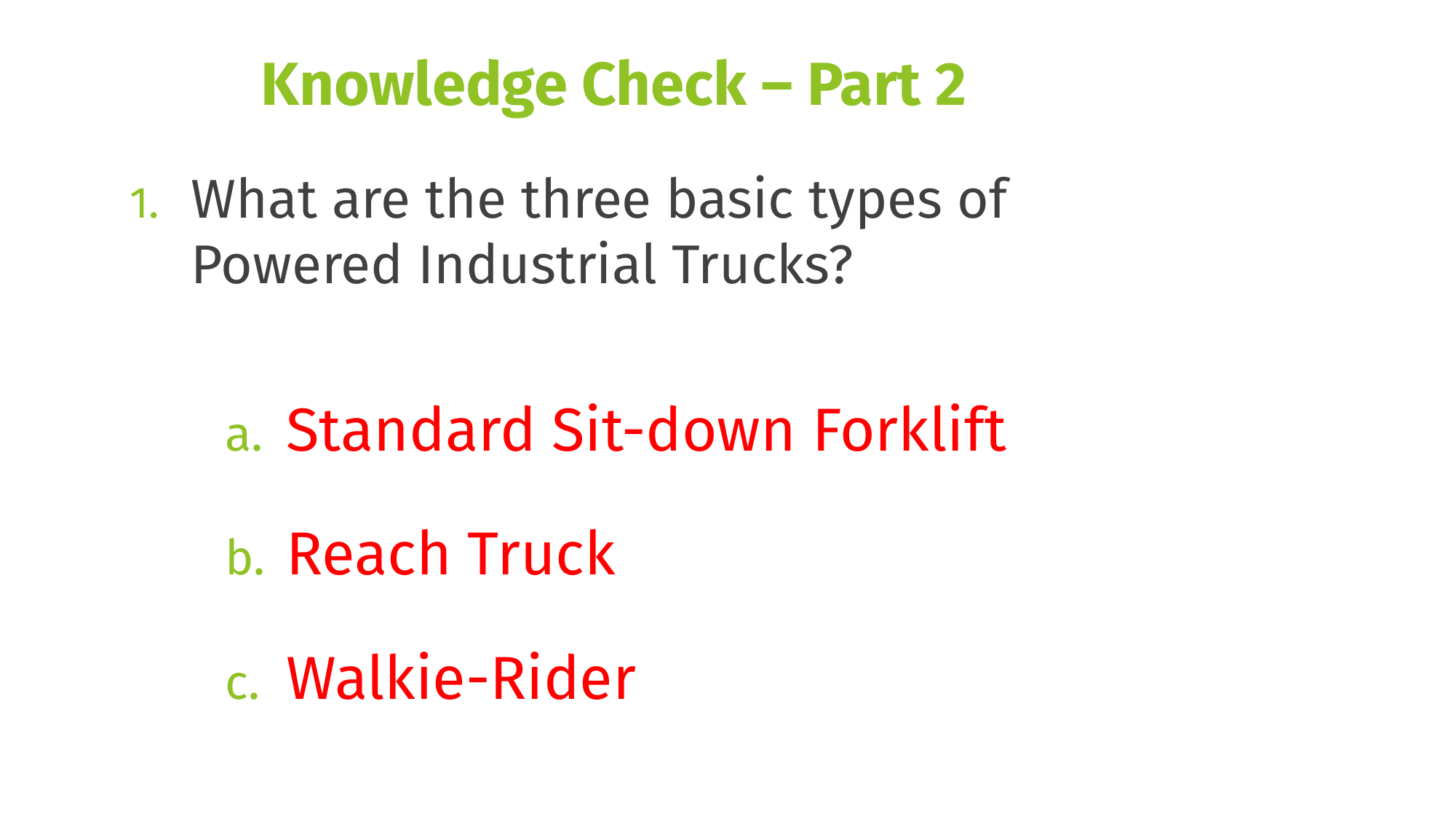

# Knowledge Check – Part 2
What are the three basic types of Powered Industrial Trucks?

Standard Sit-down Forklift

Reach Truck

Walkie-Rider